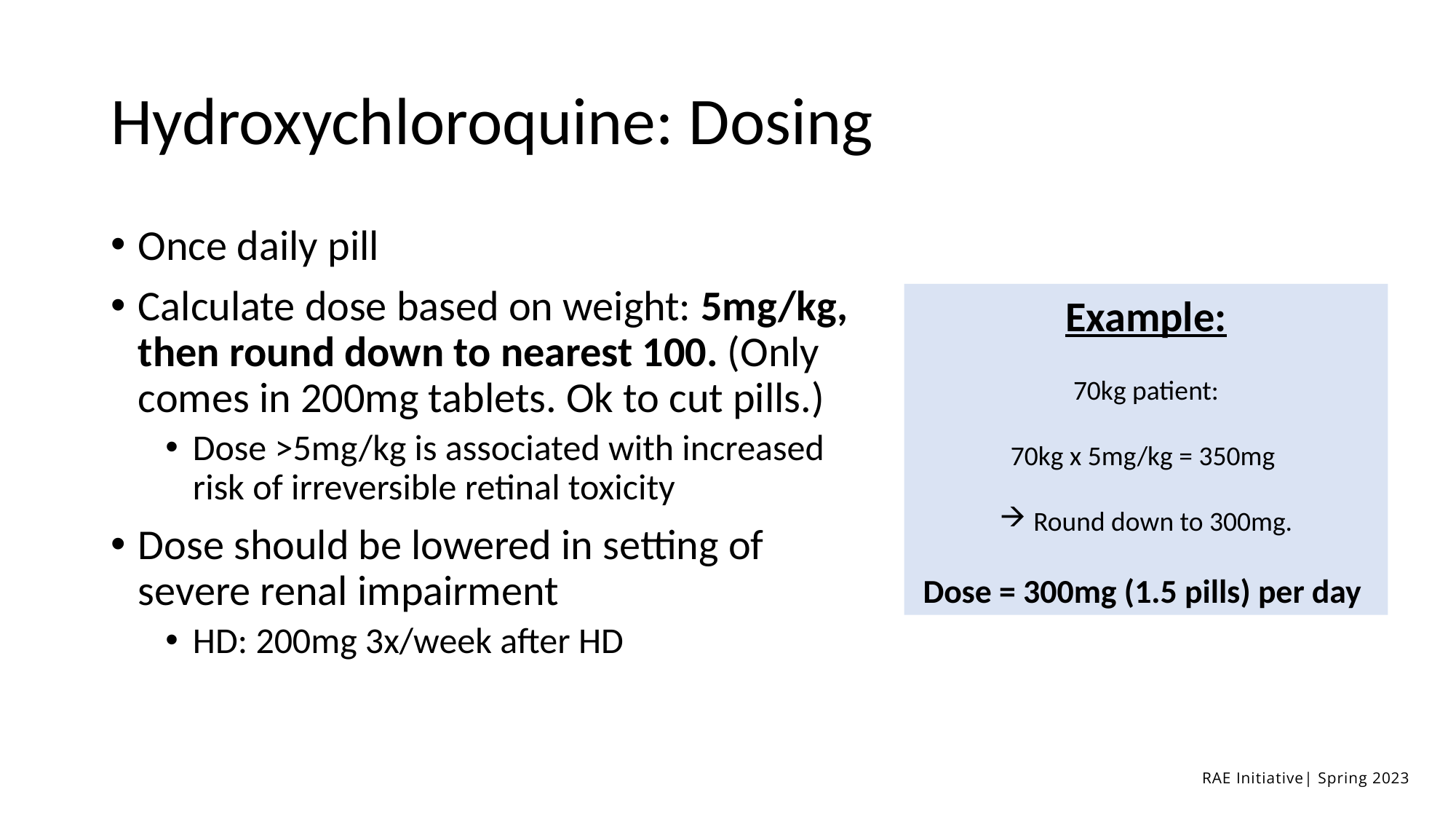

# Hydroxychloroquine: Dosing
Once daily pill
Calculate dose based on weight: 5mg/kg, then round down to nearest 100. (Only comes in 200mg tablets. Ok to cut pills.)
Dose >5mg/kg is associated with increased risk of irreversible retinal toxicity
Dose should be lowered in setting of severe renal impairment
HD: 200mg 3x/week after HD

Example:

70kg patient:

70kg x 5mg/kg = 350mg

Round down to 300mg.

Dose = 300mg (1.5 pills) per day
RAE Initiative| Spring 2023